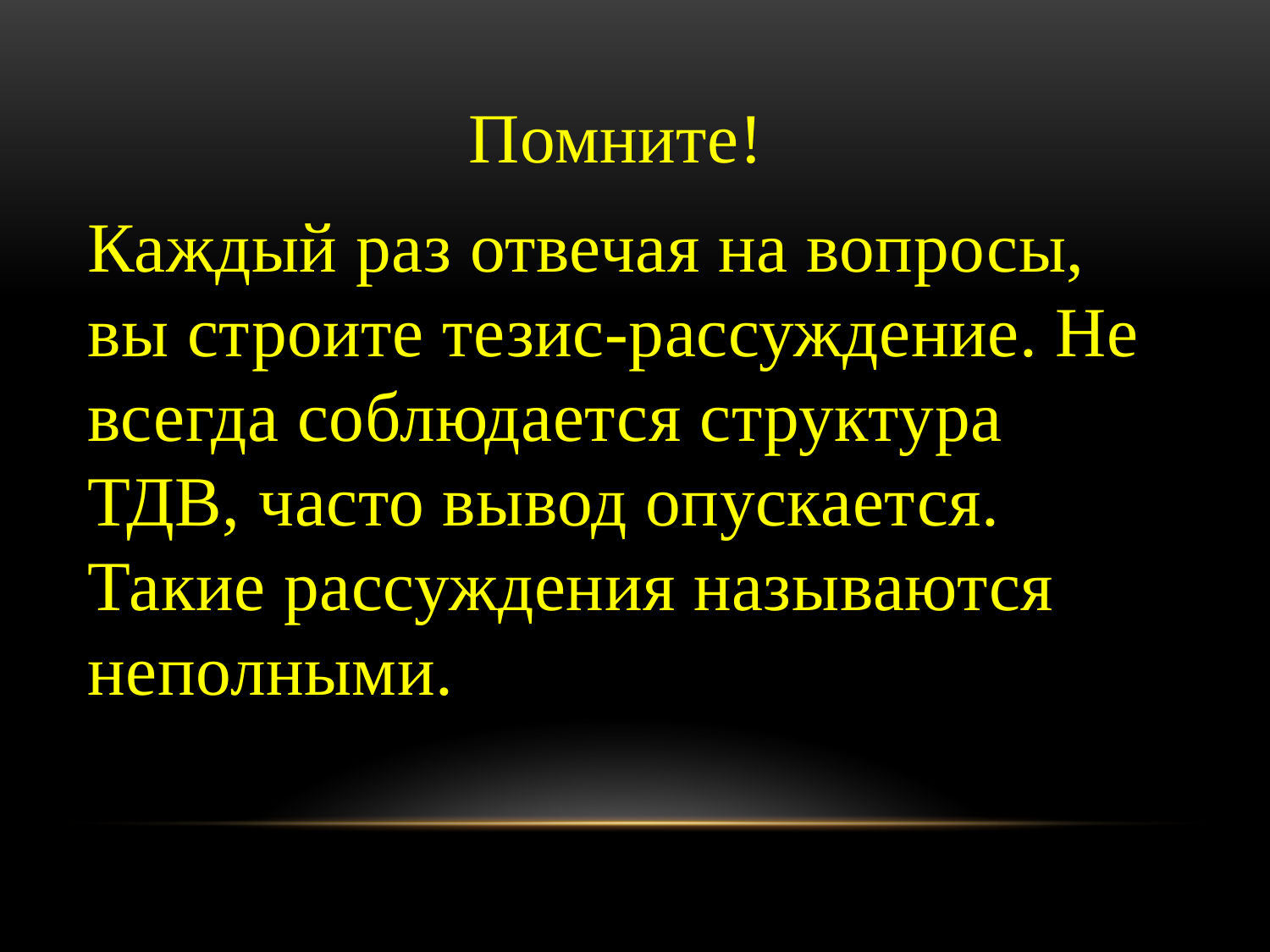

Помните!
Каждый раз отвечая на вопросы, вы строите тезис-рассуждение. Не всегда соблюдается структура ТДВ, часто вывод опускается. Такие рассуждения называются неполными.